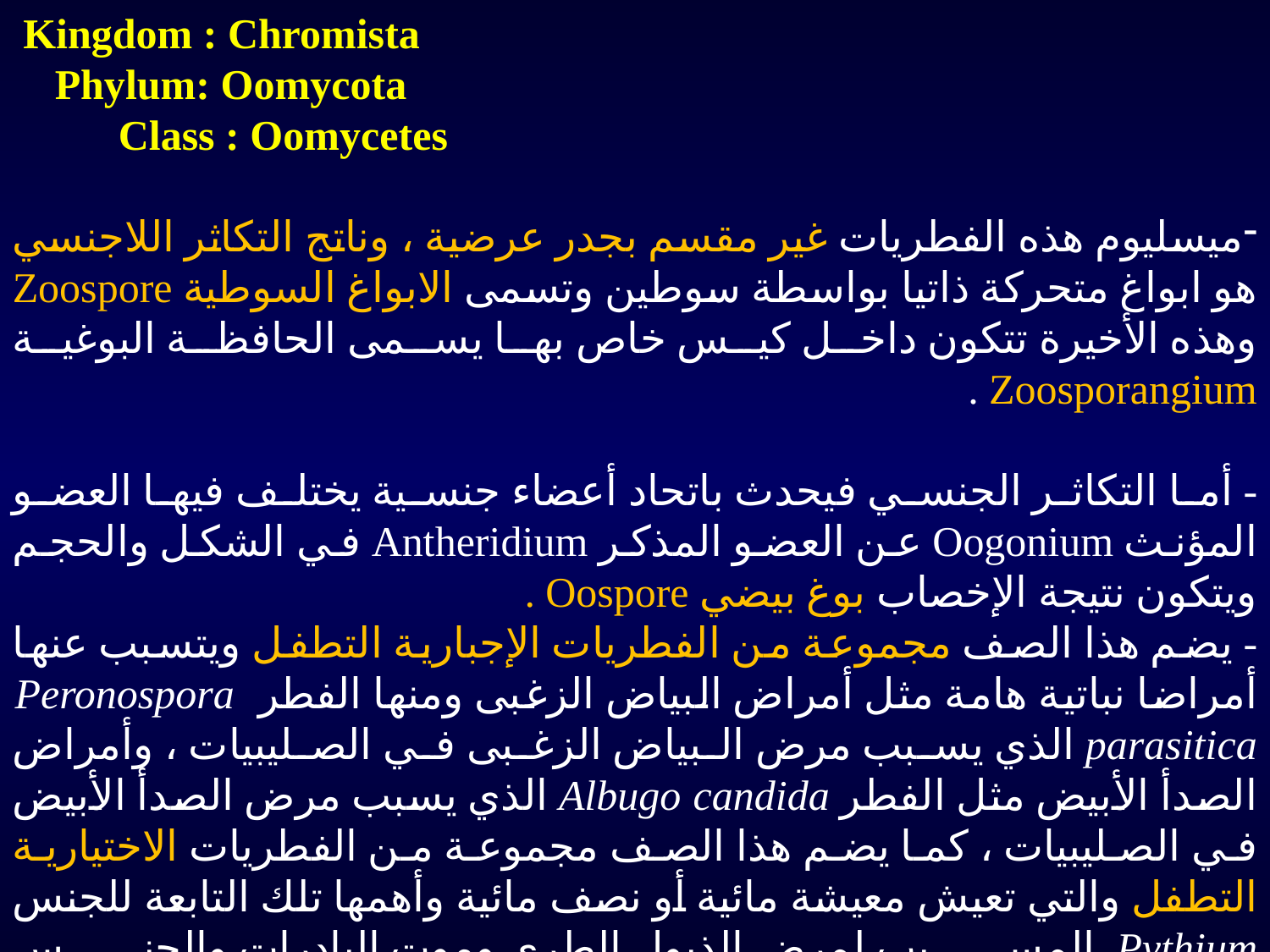

Kingdom : Chromista
    Phylum: Oomycota
          Class : Oomycetes

ميسليوم هذه الفطريات غير مقسم بجدر عرضية ، وناتج التكاثر اللاجنسي هو ابواغ متحركة ذاتيا بواسطة سوطين وتسمى الابواغ السوطية Zoospore وهذه الأخيرة تتكون داخل كيس خاص بها يسمى الحافظة البوغية Zoosporangium .

- أما التكاثر الجنسي فيحدث باتحاد أعضاء جنسية يختلف فيها العضو المؤنث Oogonium عن العضو المذكر Antheridium في الشكل والحجم ويتكون نتيجة الإخصاب بوغ بيضي Oospore .
- يضم هذا الصف مجموعة من الفطريات الإجبارية التطفل ويتسبب عنها أمراضا نباتية هامة مثل أمراض البياض الزغبى ومنها الفطر Peronospora  parasitica الذي يسبب مرض البياض الزغبى في الصليبيات ، وأمراض الصدأ الأبيض مثل الفطر Albugo candida الذي يسبب مرض الصدأ الأبيض في الصليبيات ، كما يضم هذا الصف مجموعة من الفطريات الاختيارية التطفل والتي تعيش معيشة مائية أو نصف مائية وأهمها تلك التابعة للجنس Pythium  المسبب لمرض الذبول الطري وموت البادرات والجنس Phytophthora المسبب لمرض اللفحة المتأخرة على الطماطة والبطاطا .